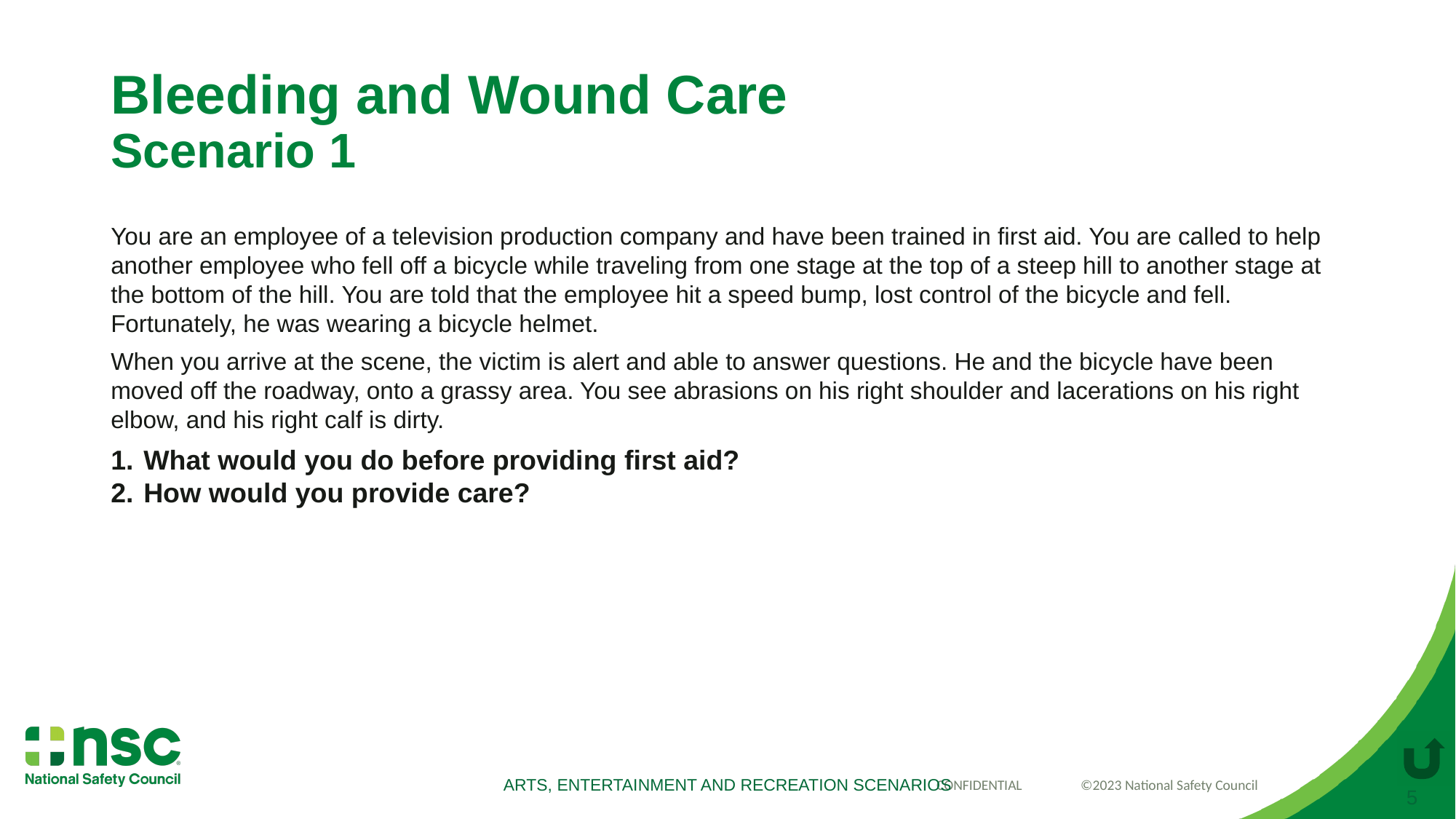

# Bleeding and Wound Care Scenario 1
You are an employee of a television production company and have been trained in first aid. You are called to help another employee who fell off a bicycle while traveling from one stage at the top of a steep hill to another stage at the bottom of the hill. You are told that the employee hit a speed bump, lost control of the bicycle and fell. Fortunately, he was wearing a bicycle helmet.
When you arrive at the scene, the victim is alert and able to answer questions. He and the bicycle have been moved off the roadway, onto a grassy area. You see abrasions on his right shoulder and lacerations on his right elbow, and his right calf is dirty.
What would you do before providing first aid?
How would you provide care?